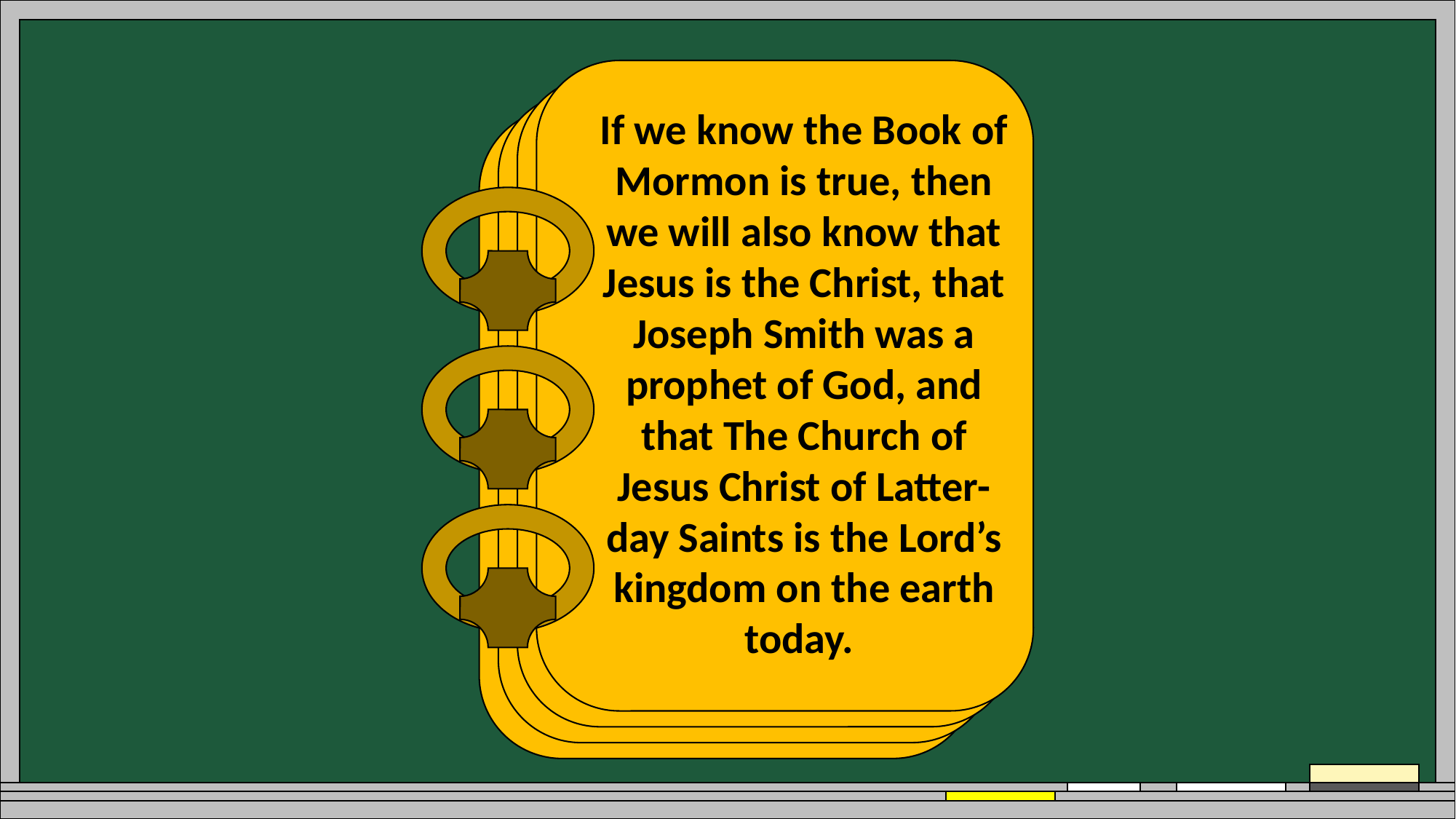

If we know the Book of Mormon is true, then we will also know that Jesus is the Christ, that Joseph Smith was a prophet of God, and that The Church of Jesus Christ of Latter-day Saints is the Lord’s kingdom on the earth today.